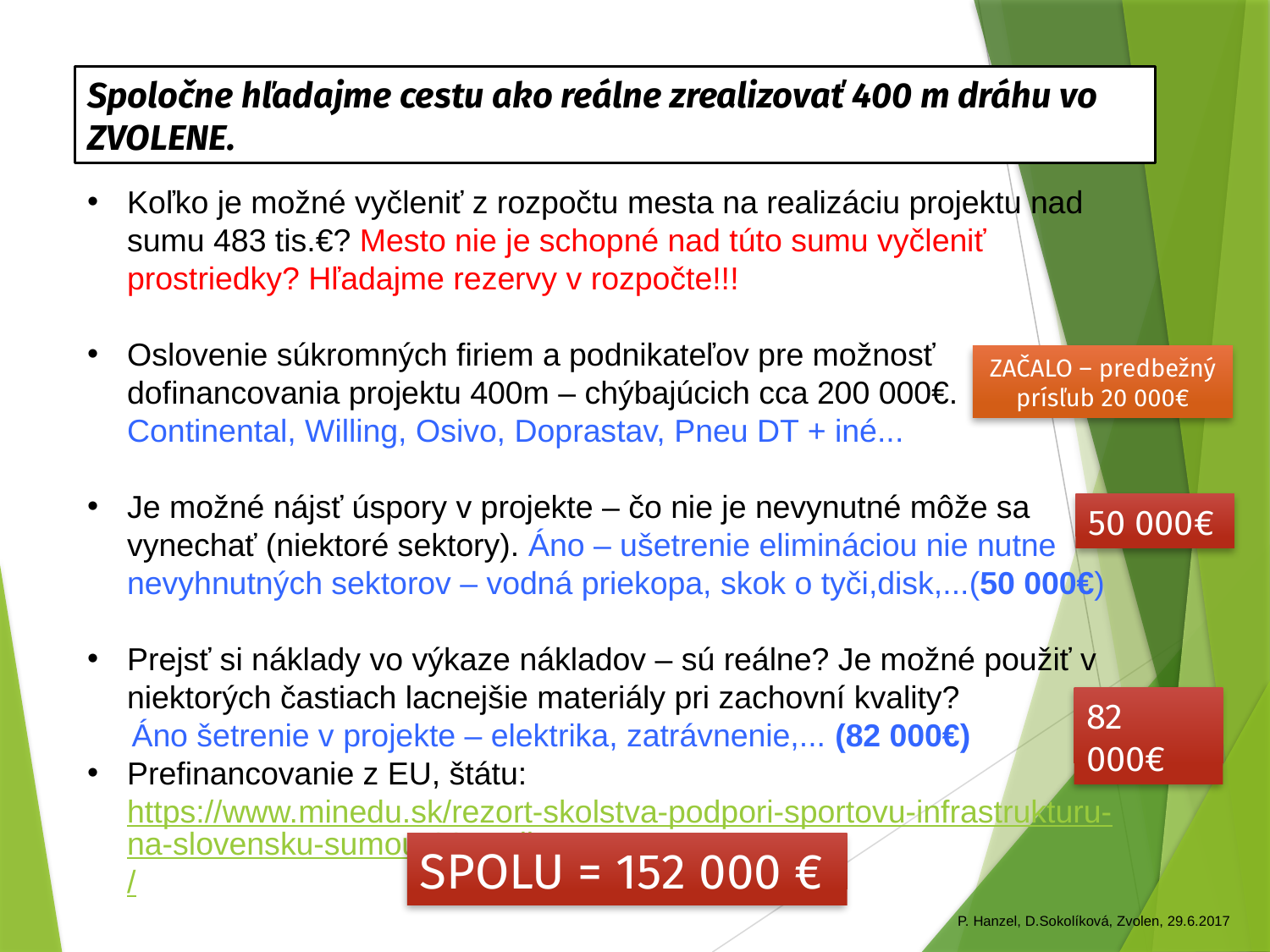

Spoločne hľadajme cestu ako reálne zrealizovať 400 m dráhu vo ZVOLENE.
Koľko je možné vyčleniť z rozpočtu mesta na realizáciu projektu nad sumu 483 tis.€? Mesto nie je schopné nad túto sumu vyčleniť prostriedky? Hľadajme rezervy v rozpočte!!!

Oslovenie súkromných firiem a podnikateľov pre možnosť dofinancovania projektu 400m – chýbajúcich cca 200 000€. Continental, Willing, Osivo, Doprastav, Pneu DT + iné...

Je možné nájsť úspory v projekte – čo nie je nevynutné môže sa vynechať (niektoré sektory). Áno – ušetrenie elimináciou nie nutne nevyhnutných sektorov – vodná priekopa, skok o tyči,disk,...(50 000€)

Prejsť si náklady vo výkaze nákladov – sú reálne? Je možné použiť v niektorých častiach lacnejšie materiály pri zachovní kvality?
     Áno šetrenie v projekte – elektrika, zatrávnenie,... (82 000€)
Prefinancovanie z EU, štátu: https://www.minedu.sk/rezort-skolstva-podpori-sportovu-infrastrukturu-na-slovensku-sumou-325-mil-eur/

ZAČALO – predbežný prísľub 20 000€
50 000€
82 000€
SPOLU = 152 000 €
P. Hanzel, D.Sokolíková, Zvolen, 29.6.2017